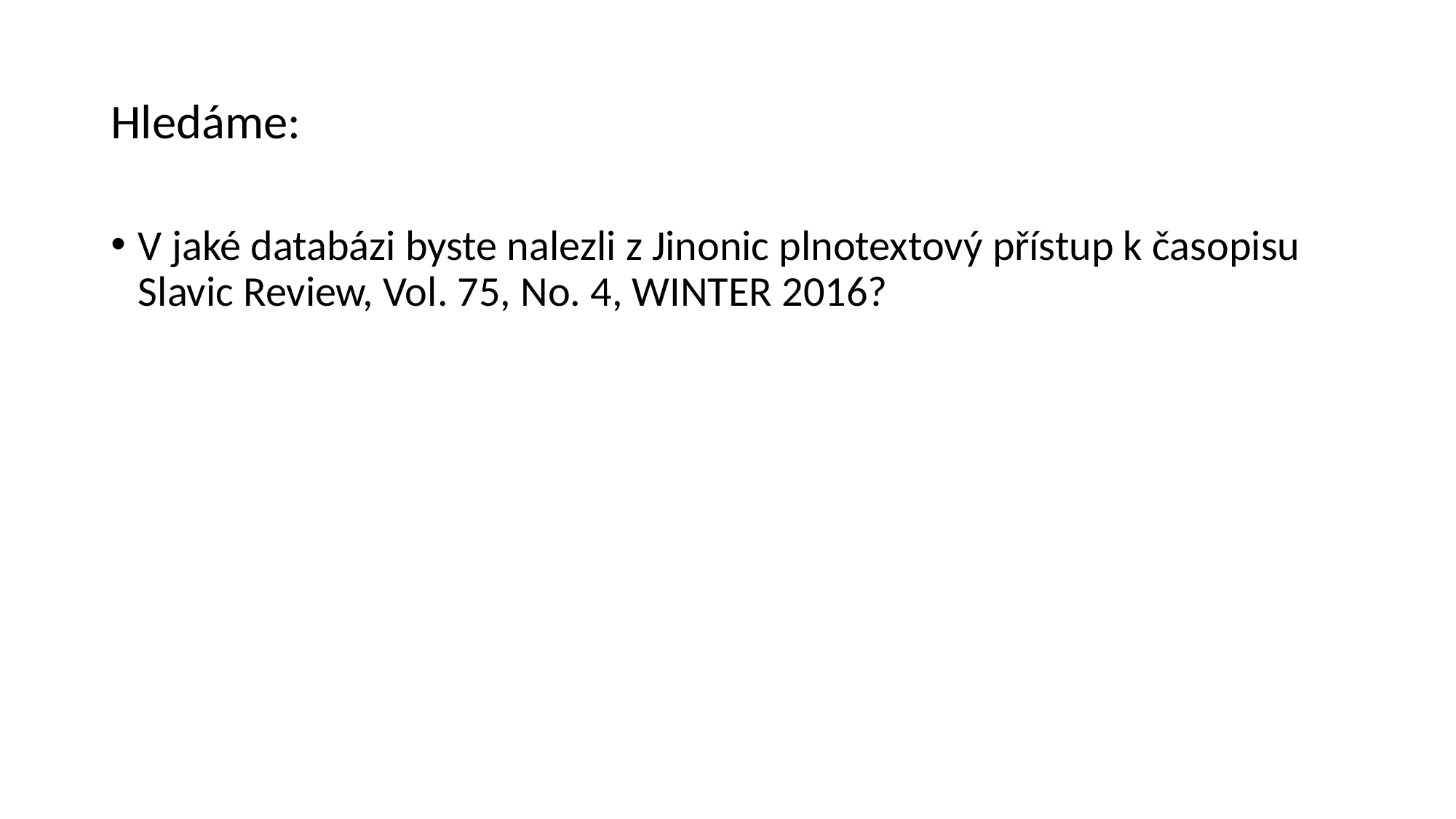

# Hledáme:
V jaké databázi byste nalezli z Jinonic plnotextový přístup k časopisu Slavic Review, Vol. 75, No. 4, WINTER 2016?